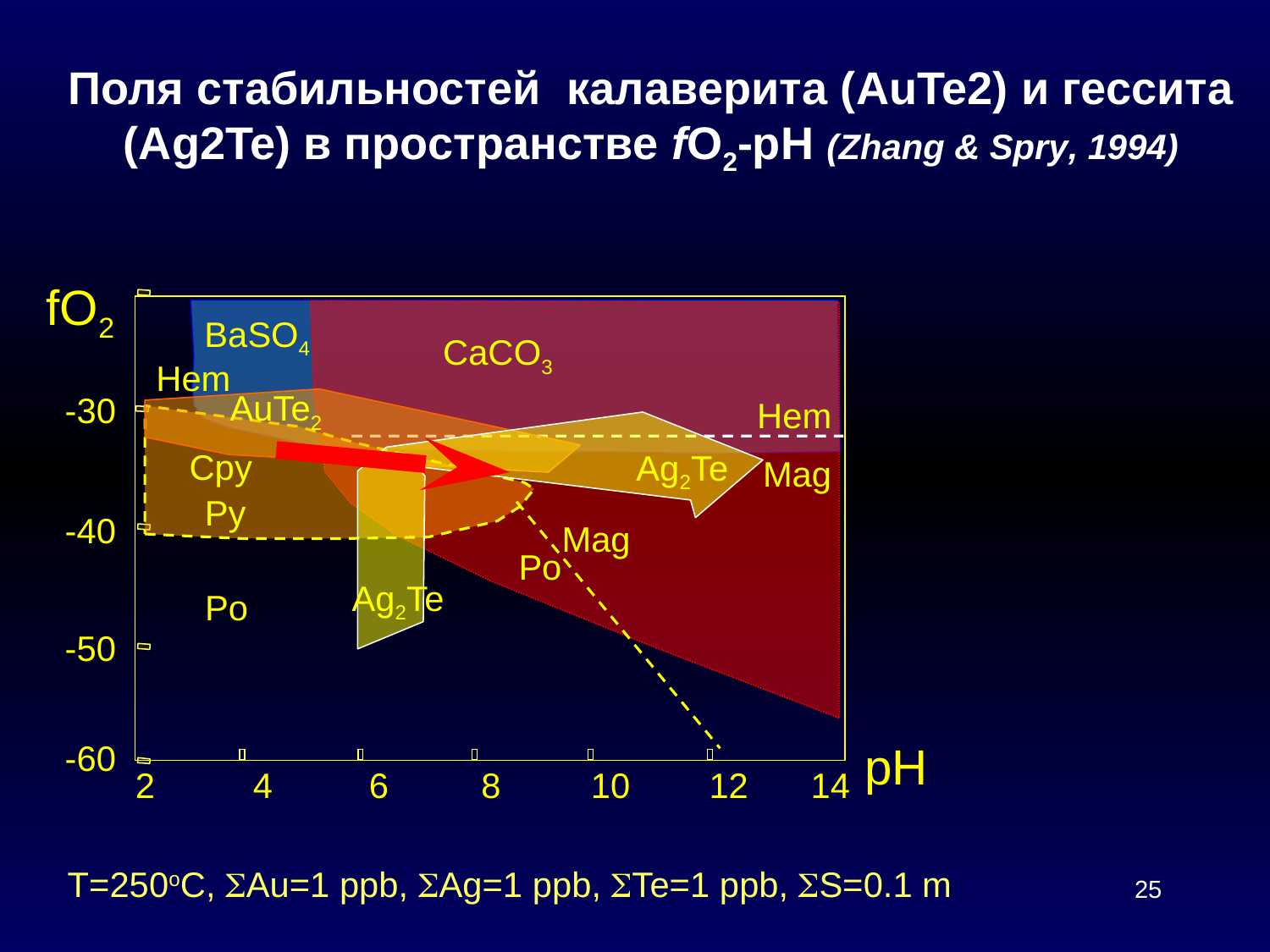

Поля стабильностей  калаверита (AuTe2) и гессита (Ag2Te) в пространстве fO2-pH (Zhang & Spry, 1994)
fO2

-30
-40
-50
-60

BaSO4

CaCO3
Hem
Hem

Cpy
Mag
Py

Mag
Po
Po
AuTe2

Ag2Te
Ag2Te

pH

2
4
6
8
10
12
14

Т=250оС, ΣAu=1 ppb, ΣAg=1 ppb, ΣTe=1 ppb, ΣS=0.1 m
25